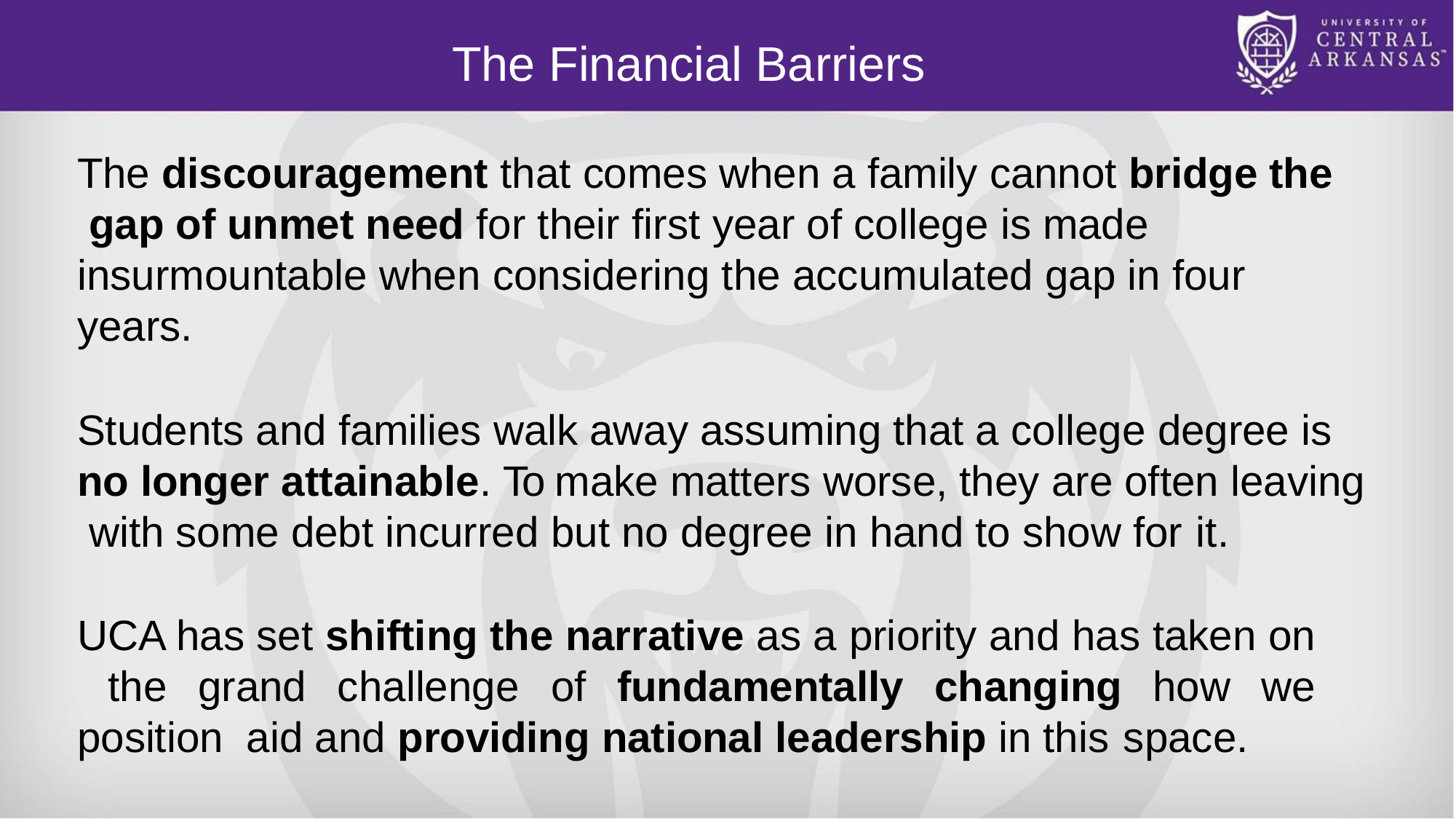

# The Financial Barriers
The discouragement that comes when a family cannot bridge the  gap of unmet need for their first year of college is made  insurmountable when considering the accumulated gap in four  years.

Students and families walk away assuming that a college degree is  no longer attainable. To make matters worse, they are often leaving  with some debt incurred but no degree in hand to show for it.

UCA has set shifting the narrative as a priority and has taken on  the grand challenge of fundamentally changing how we position  aid and providing national leadership in this space.